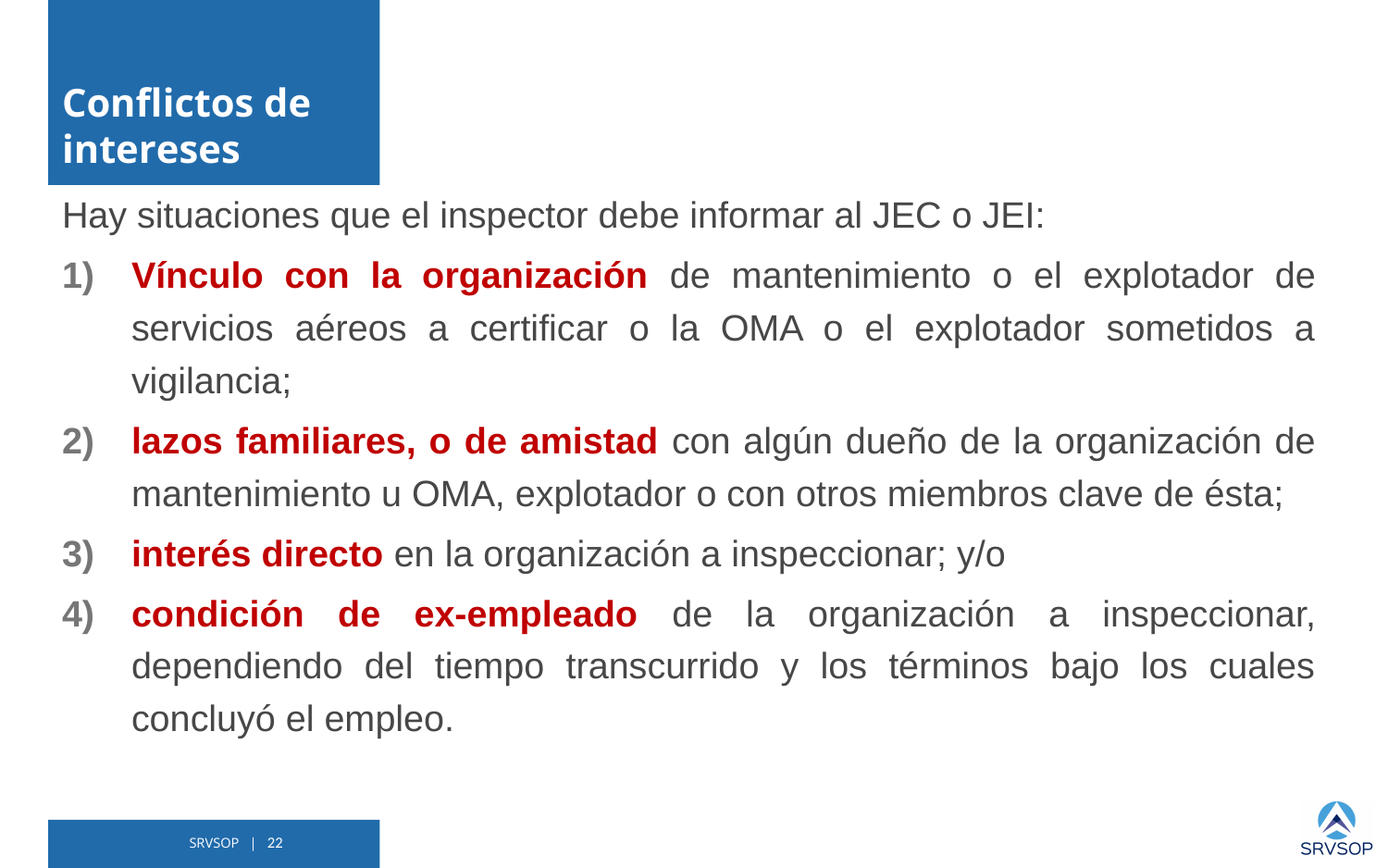

# Conflictos de intereses
Hay situaciones que el inspector debe informar al JEC o JEI:
Vínculo con la organización de mantenimiento o el explotador de servicios aéreos a certificar o la OMA o el explotador sometidos a vigilancia;
lazos familiares, o de amistad con algún dueño de la organización de mantenimiento u OMA, explotador o con otros miembros clave de ésta;
interés directo en la organización a inspeccionar; y/o
condición de ex-empleado de la organización a inspeccionar, dependiendo del tiempo transcurrido y los términos bajo los cuales concluyó el empleo.